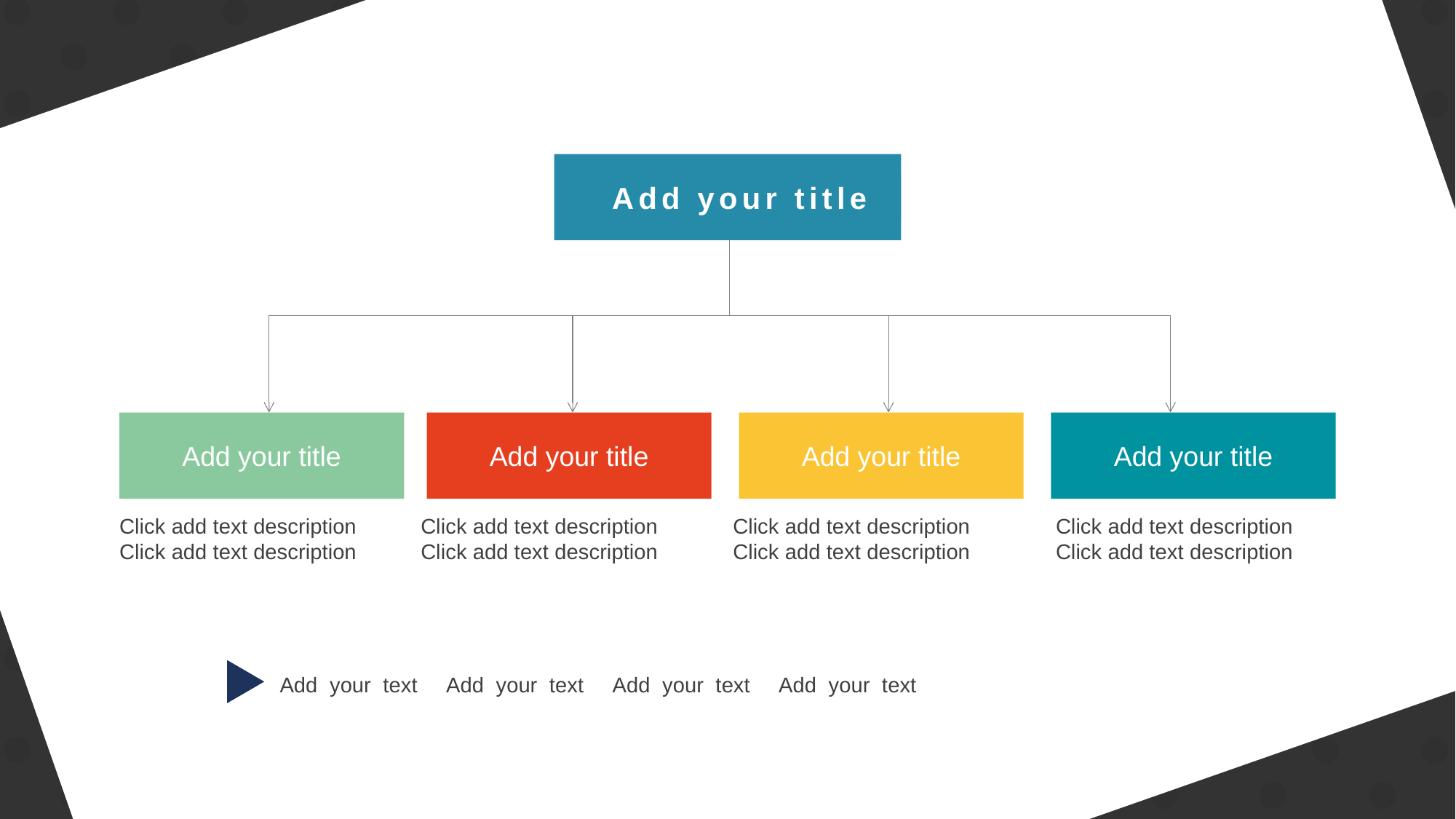

Add your title

Add your title

Add your title

Add your title

Add your title
Click add text description
Click add text description

Click add text description
Click add text description

Click add text description
Click add text description

Click add text description
Click add text description

Add  your  text     Add  your  text     Add  your  text     Add  your  text